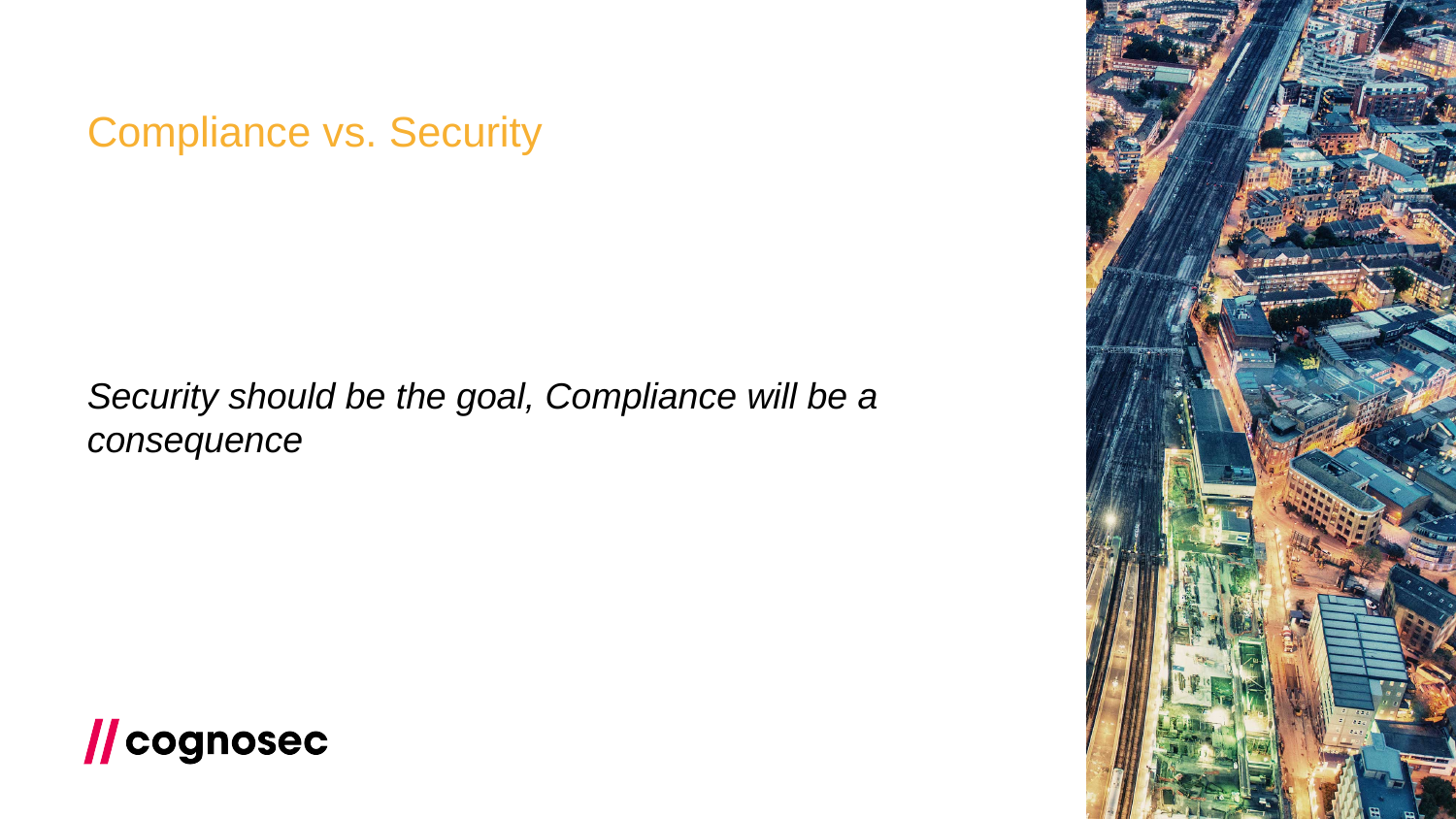

Compliance vs. Security

Security should be the goal, Compliance will be a consequence